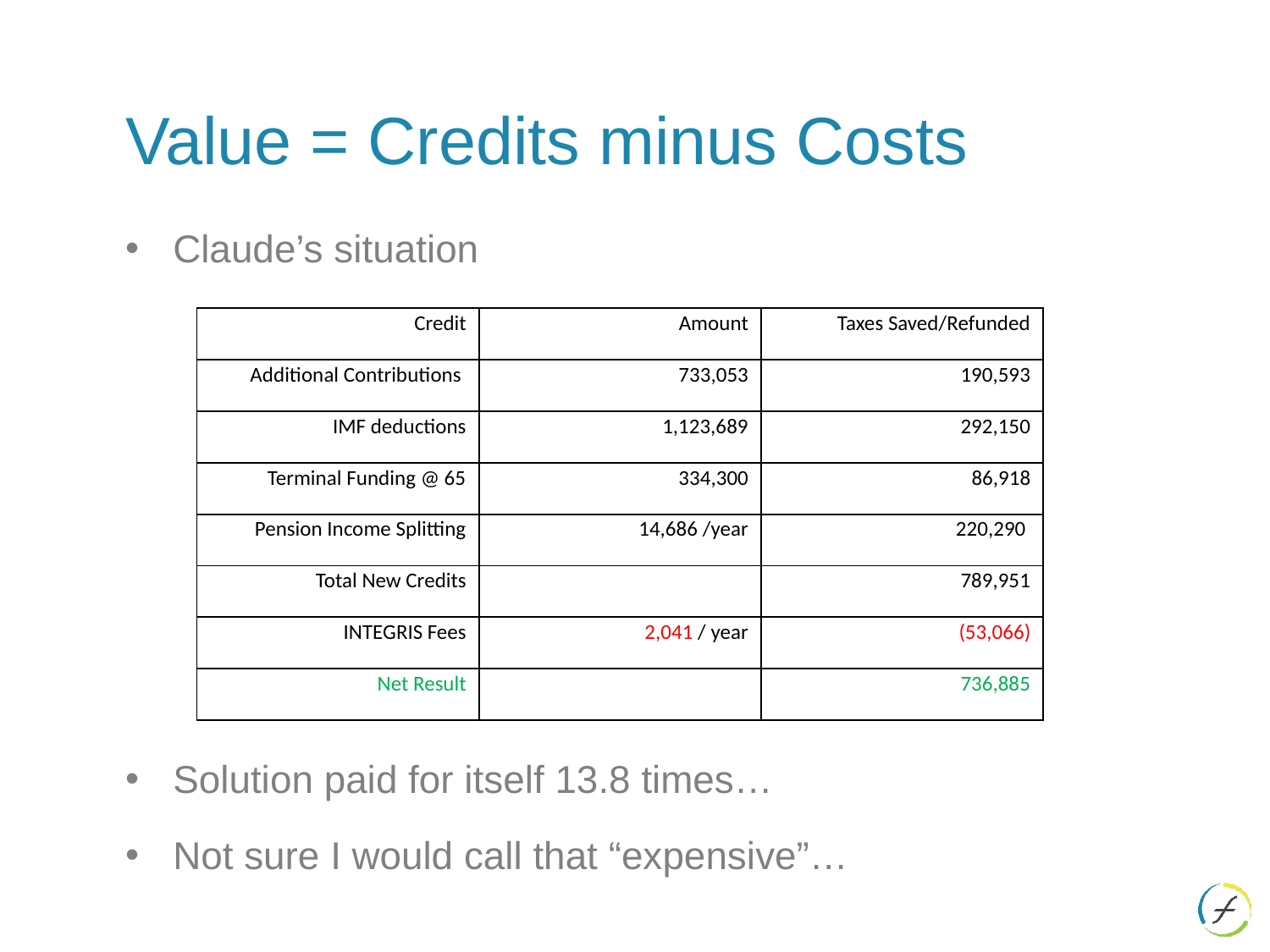

# Value = Credits minus Costs
Claude’s situation

Solution paid for itself 13.8 times…
Not sure I would call that “expensive”…

| Credit | Amount | Taxes Saved/Refunded |
| --- | --- | --- |
| Additional Contributions | 733,053 | 190,593 |
| IMF deductions | 1,123,689 | 292,150 |
| Terminal Funding @ 65 | 334,300 | 86,918 |
| Pension Income Splitting | 14,686 /year | 220,290 |
| Total New Credits |  | 789,951 |
| INTEGRIS Fees | 2,041 / year | (53,066) |
| Net Result |  | 736,885 |